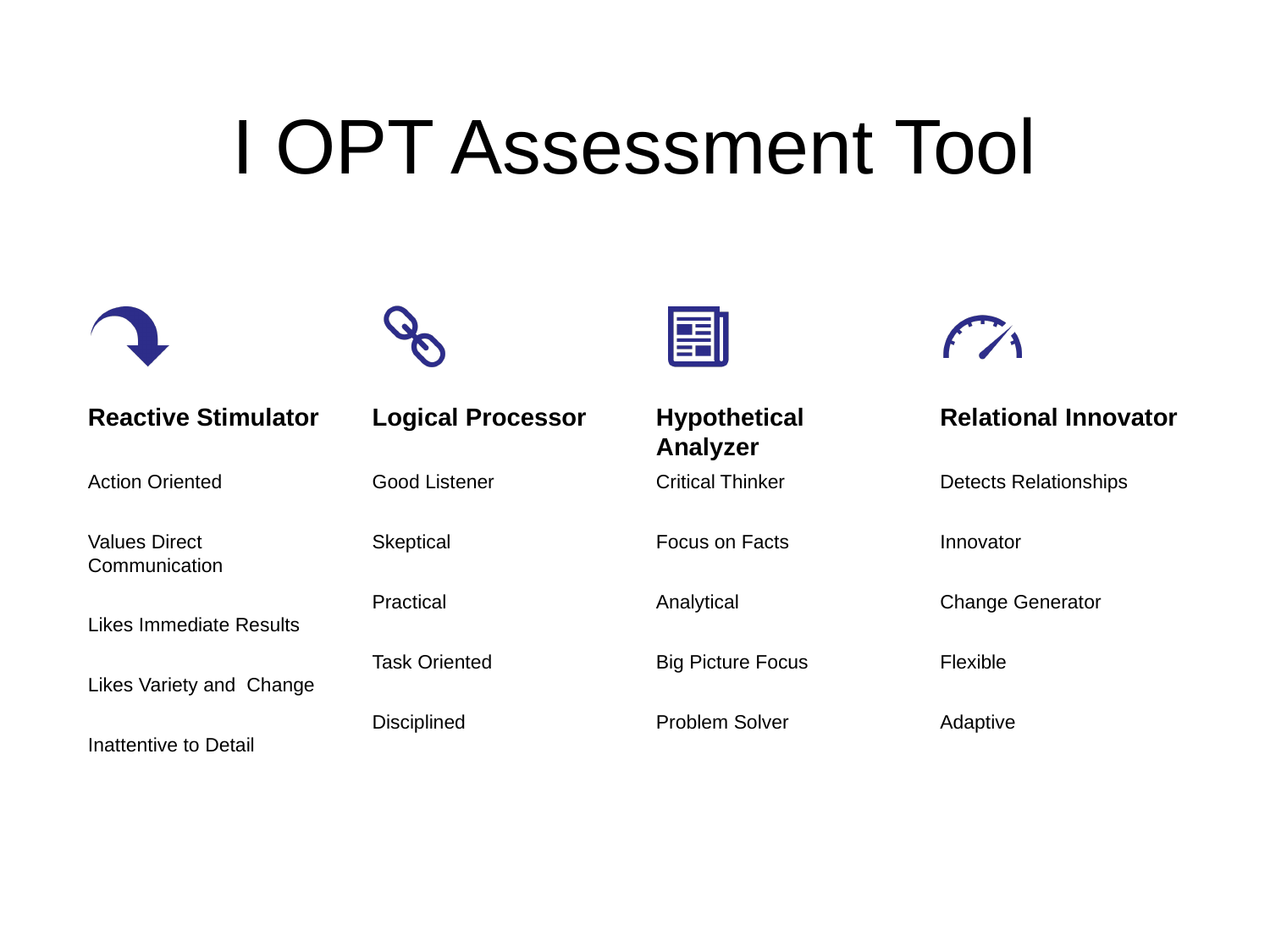

# I OPT Assessment Tool
Reactive Stimulator
Action Oriented

Values Direct Communication

Likes Immediate Results

Likes Variety and  Change

Inattentive to Detail

Logical Processor
Good Listener

Skeptical

Practical

Task Oriented

Disciplined
Hypothetical Analyzer
Critical Thinker

Focus on Facts

Analytical

Big Picture Focus

Problem Solver

Relational Innovator
Detects Relationships

Innovator

Change Generator

Flexible

Adaptive